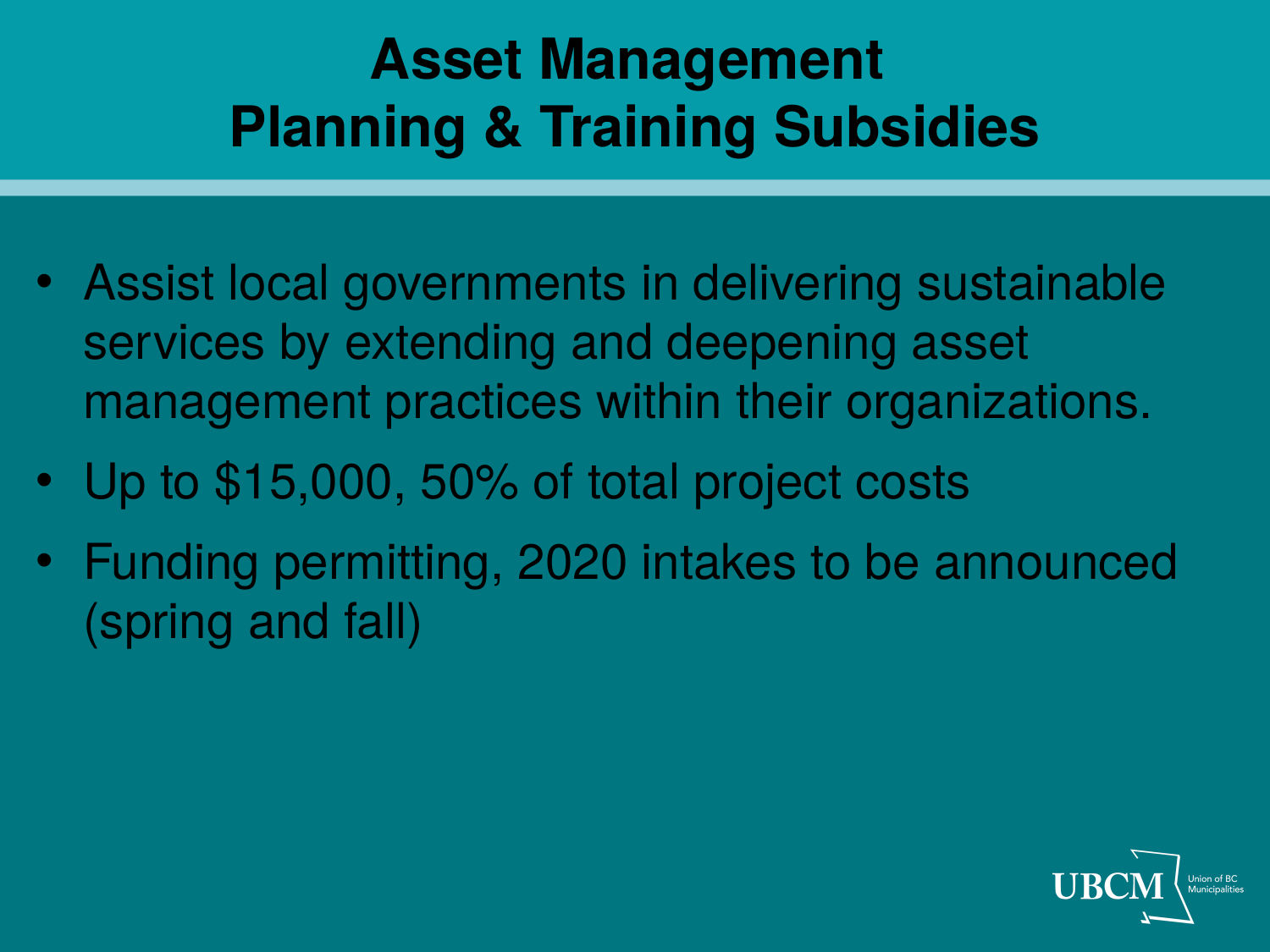

# Asset Management Planning & Training Subsidies
Assist local governments in delivering sustainable services by extending and deepening asset management practices within their organizations.
Up to $15,000, 50% of total project costs
Funding permitting, 2020 intakes to be announced (spring and fall)